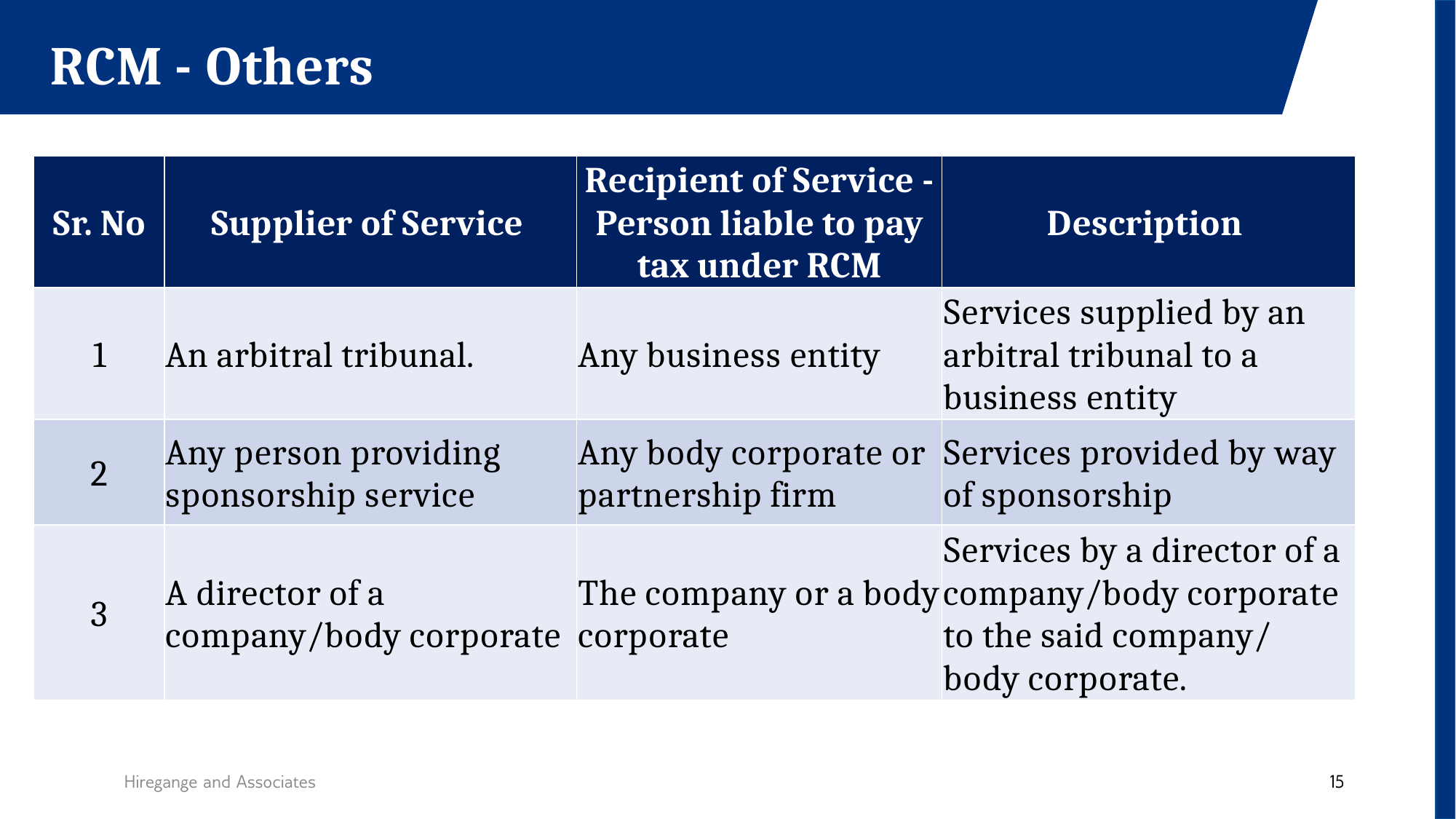

RCM - Others
| Sr. No | Supplier of Service | Recipient of Service - Person liable to pay tax under RCM | Description |
| --- | --- | --- | --- |
| 1 | An arbitral tribunal. | Any business entity | Services supplied by an arbitral tribunal to a business entity |
| 2 | Any person providing sponsorship service | Any body corporate or partnership firm | Services provided by way of sponsorship |
| 3 | A director of a company/body corporate | The company or a body corporate | Services by a director of a company/body corporate to the said company/ body corporate. |
Hiregange and Associates
15